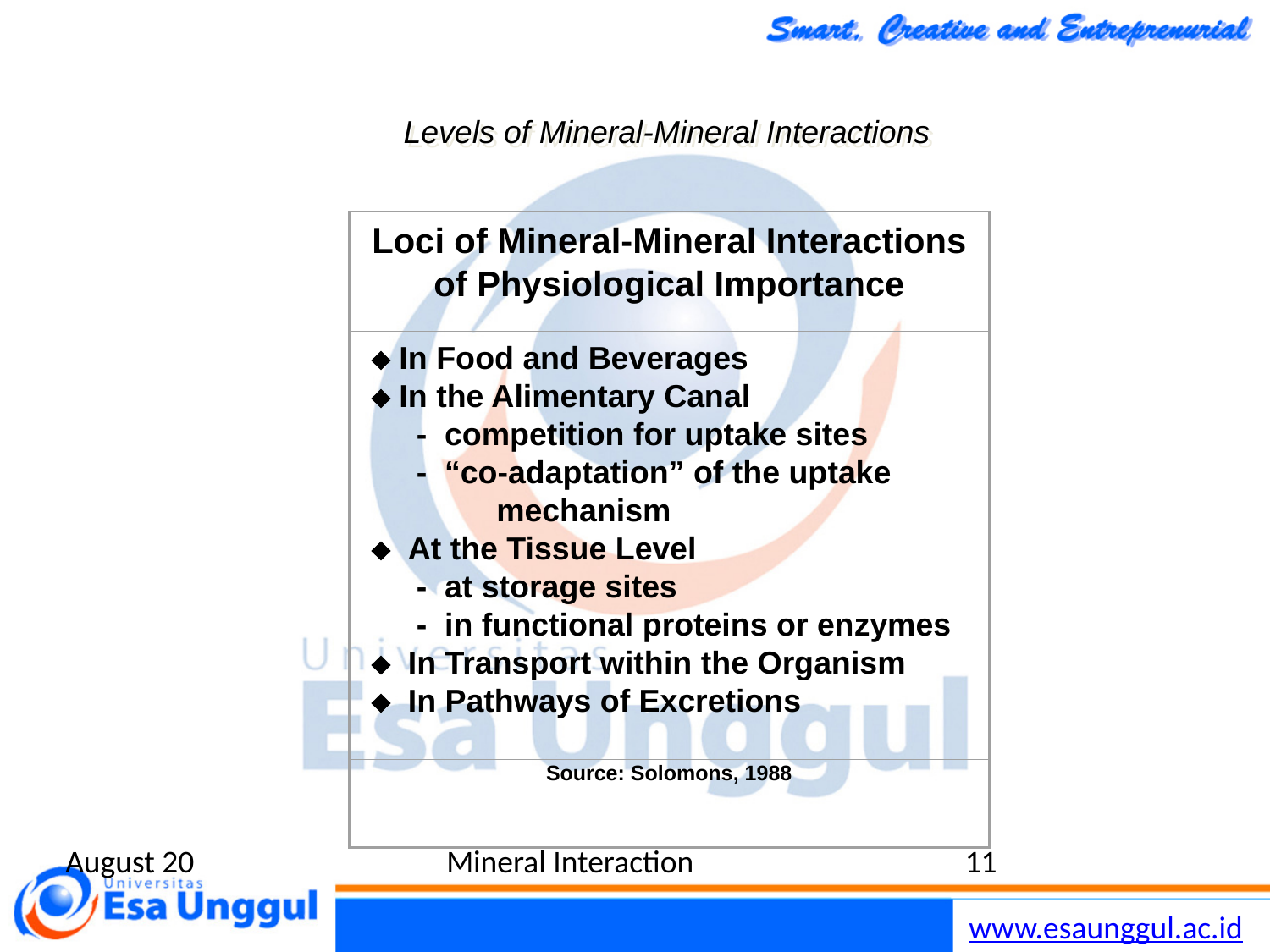

Levels of Mineral-Mineral Interactions

Loci of Mineral-Mineral Interactions of Physiological Importance

♦ In Food and Beverages
♦ In the Alimentary Canal
     -  competition for uptake sites
     -  “co-adaptation” of the uptake
              mechanism
♦  At the Tissue Level
     -  at storage sites
     -  in functional proteins or enzymes
♦  In Transport within the Organism
♦  In Pathways of Excretions

Source: Solomons, 1988

August 20
Mineral Interaction
11